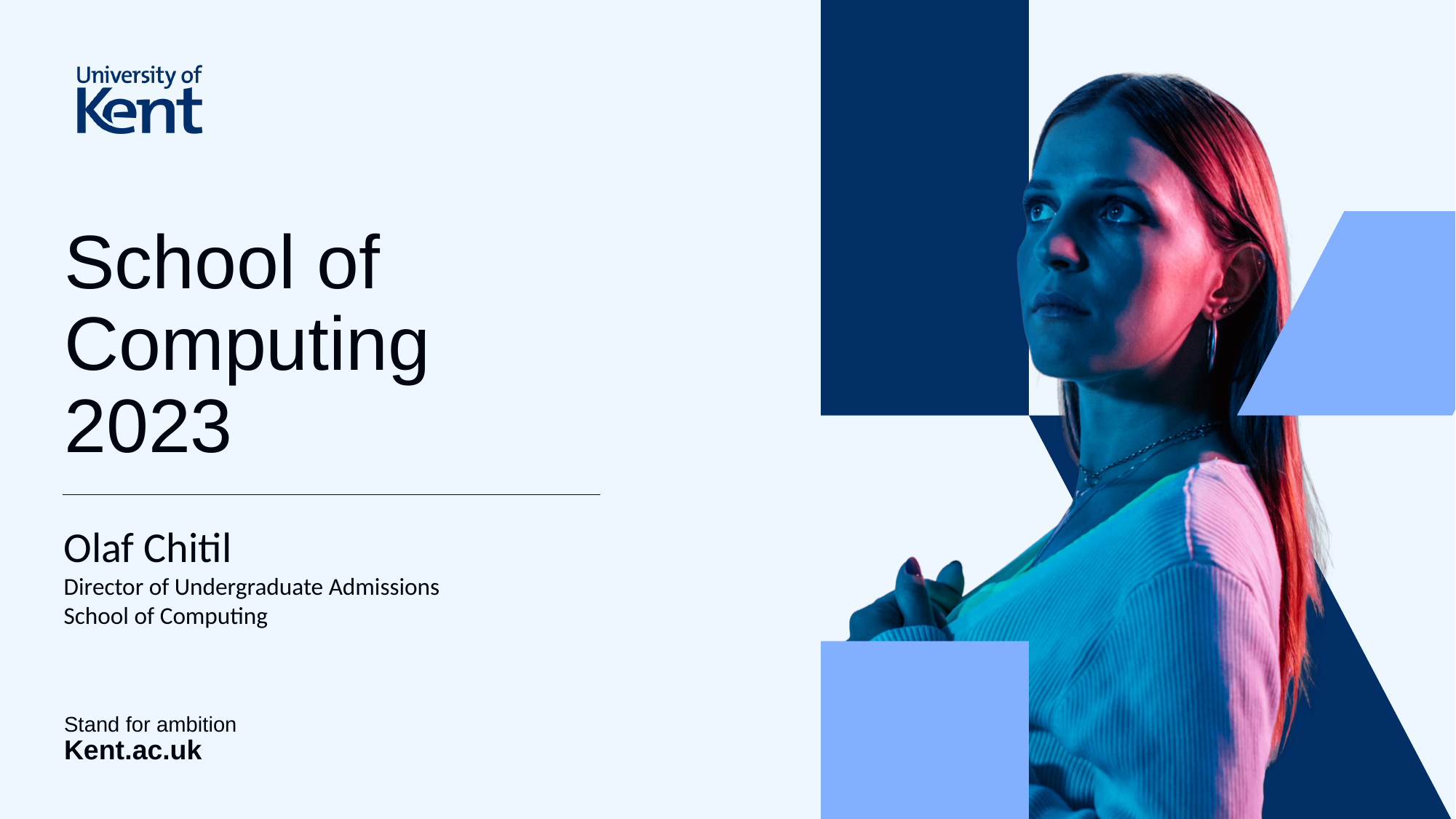

# School of Computing 2023
Olaf Chitil
Director of Undergraduate Admissions
School of Computing